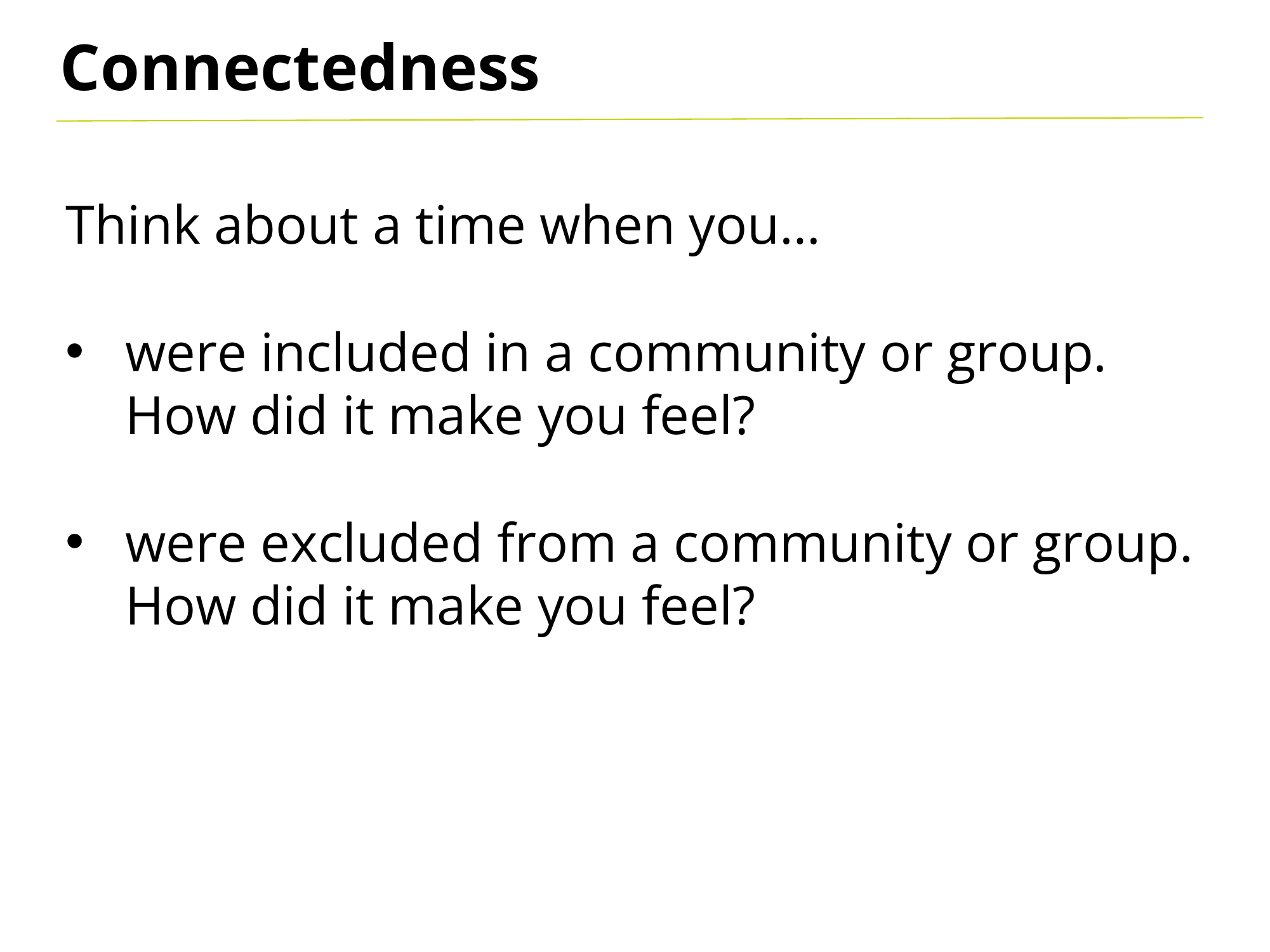

Connectedness

Think about a time when you…

were included in a community or group. How did it make you feel?

were excluded from a community or group. How did it make you feel?